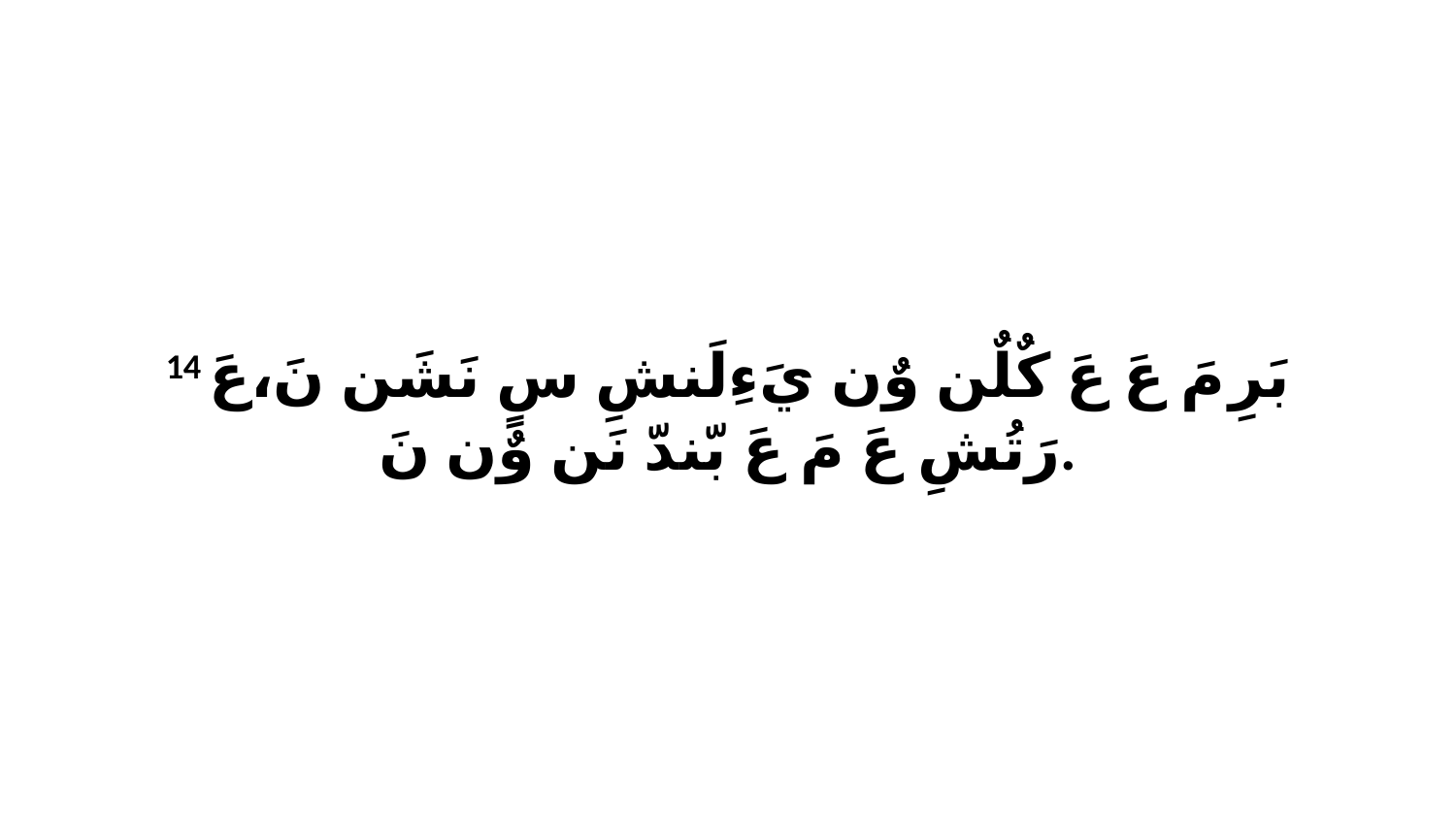

14 بَرِ مَ عَ عَ كٌلٌن وٌن يَءِلَنشِ سٍ نَشَن نَ،عَ رَتُشِ عَ مَ عَ بّندّ نَن وٌن نَ.